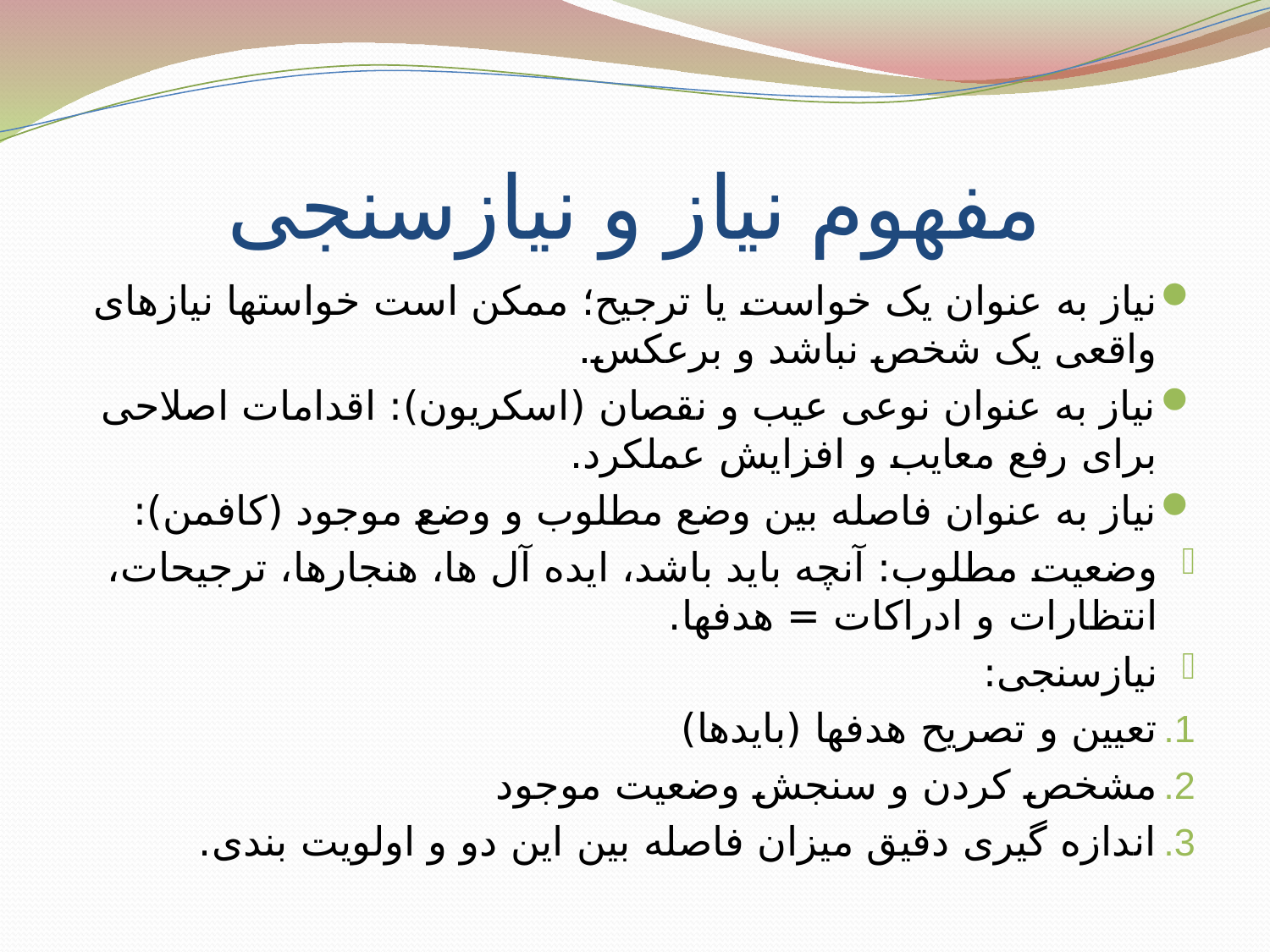

# مفهوم نیاز و نیازسنجی
نیاز به عنوان یک خواست یا ترجیح؛ ممکن است خواستها نیازهای واقعی یک شخص نباشد و برعکس.
نیاز به عنوان نوعی عیب و نقصان (اسکریون): اقدامات اصلاحی برای رفع معایب و افزایش عملکرد.
نیاز به عنوان فاصله بین وضع مطلوب و وضع موجود (کافمن):
وضعیت مطلوب: آنچه باید باشد، ایده آل ها، هنجارها، ترجیحات، انتظارات و ادراکات = هدفها.
نیازسنجی:
تعیین و تصریح هدفها (بایدها)
مشخص کردن و سنجش وضعیت موجود
اندازه گیری دقیق میزان فاصله بین این دو و اولویت بندی.